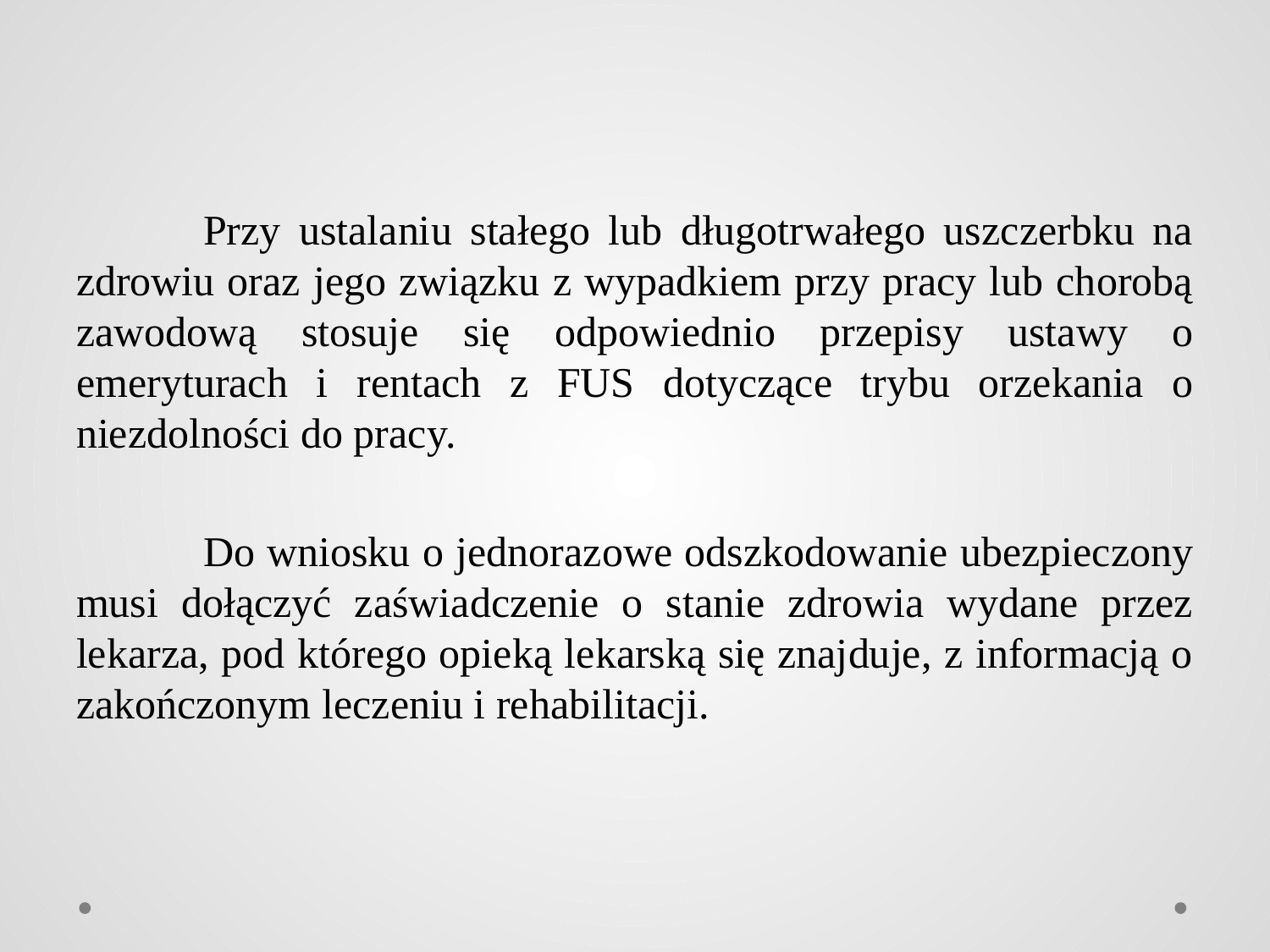

Przy ustalaniu stałego lub długotrwałego uszczerbku na zdrowiu oraz jego związku z wypadkiem przy pracy lub chorobą zawodową stosuje się odpowiednio przepisy ustawy o emeryturach i rentach z FUS dotyczące trybu orzekania o niezdolności do pracy.

	Do wniosku o jednorazowe odszkodowanie ubezpieczony musi dołączyć zaświadczenie o stanie zdrowia wydane przez lekarza, pod którego opieką lekarską się znajduje, z informacją o zakończonym leczeniu i rehabilitacji.